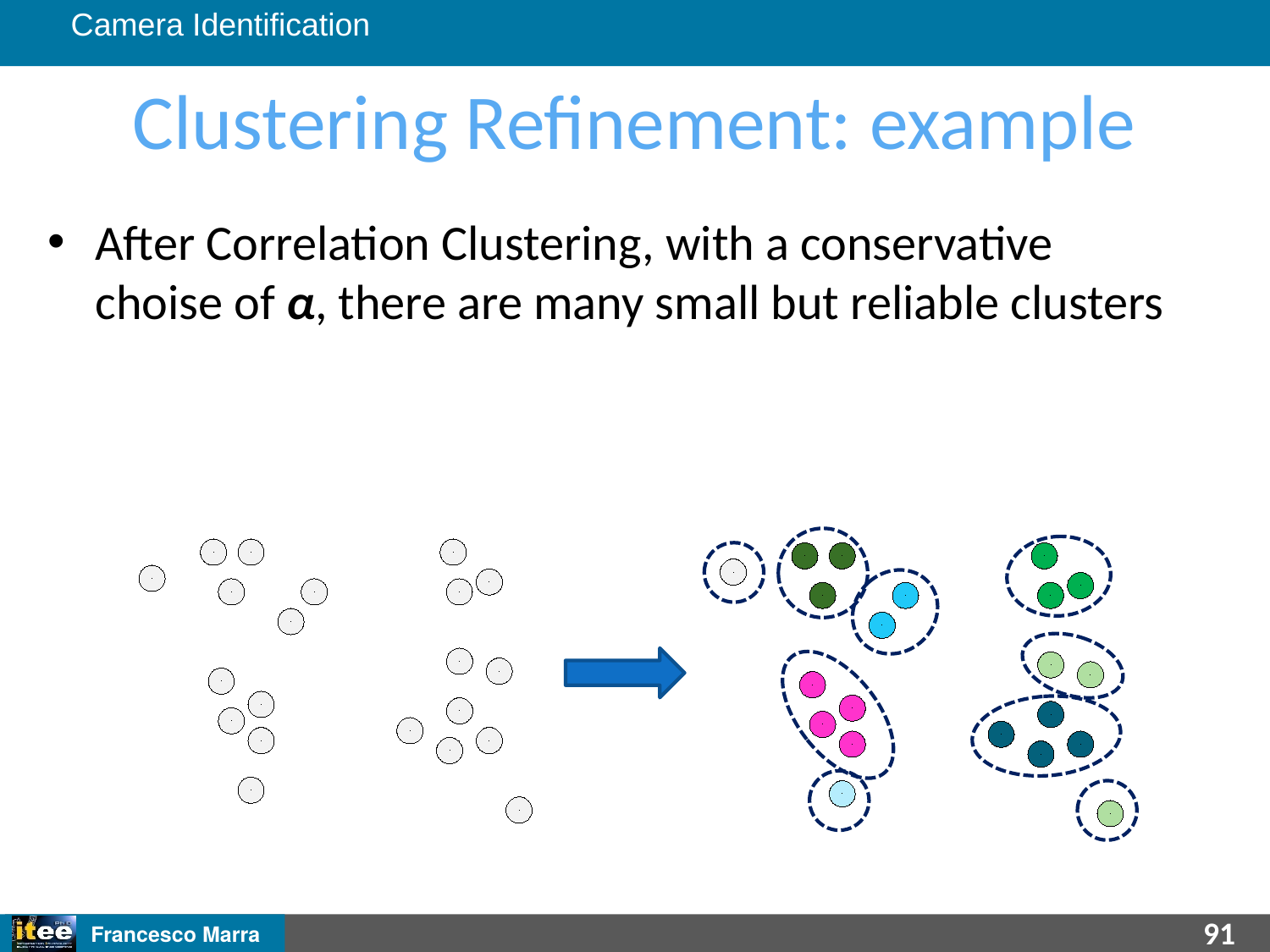

Camera Identification
Clustering Refinement: example
After Correlation Clustering, with a conservative choise of α, there are many small but reliable clusters